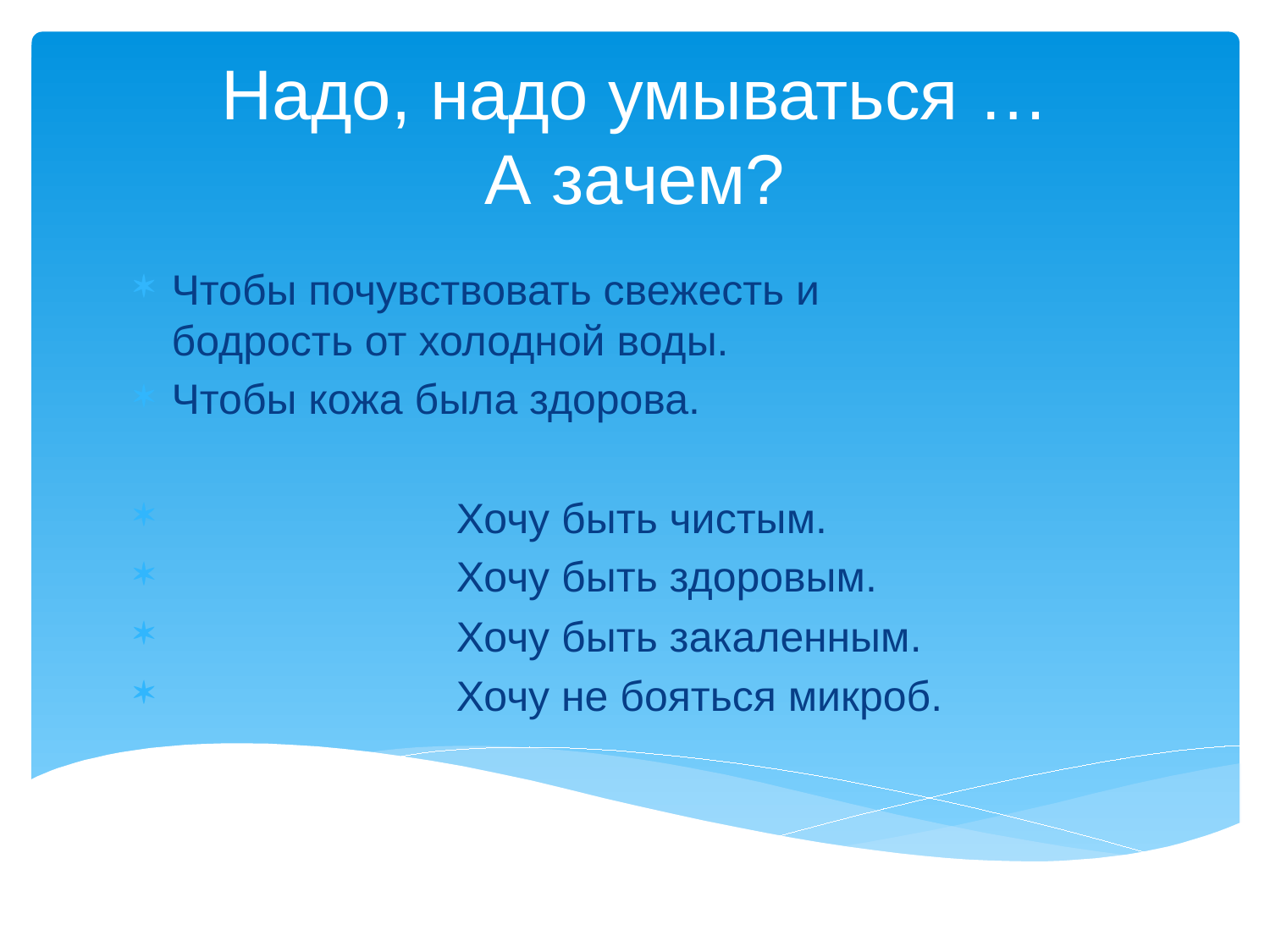

Надо, надо умываться …
А зачем?
Чтобы почувствовать свежесть и бодрость от холодной воды.
Чтобы кожа была здорова.

                        Хочу быть чистым.
                        Хочу быть здоровым.
                        Хочу быть закаленным.
                        Хочу не бояться микроб.